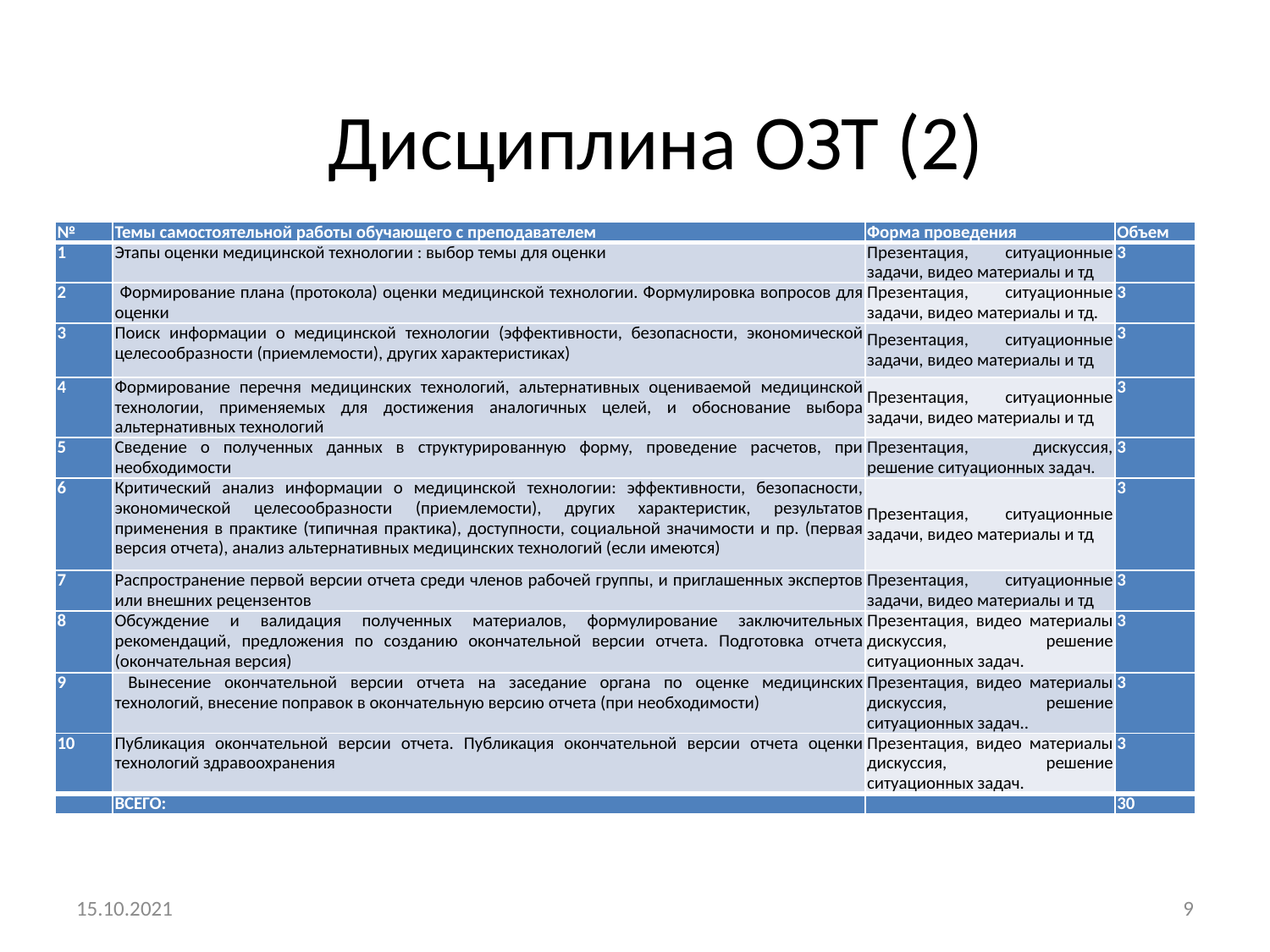

Дисциплина ОЗТ (2)
| № | Темы самостоятельной работы обучающего с преподавателем | Форма проведения | Объем |
| --- | --- | --- | --- |
| 1 | Этапы оценки медицинской технологии : выбор темы для оценки | Презентация, ситуационные задачи, видео материалы и тд | 3 |
| 2 | Формирование плана (протокола) оценки медицинской технологии. Формулировка вопросов для оценки | Презентация, ситуационные задачи, видео материалы и тд. | 3 |
| 3 | Поиск информации о медицинской технологии (эффективности, безопасности, экономической целесообразности (приемлемости), других характеристиках) | Презентация, ситуационные задачи, видео материалы и тд | 3 |
| 4 | Формирование перечня медицинских технологий, альтернативных оцениваемой медицинской технологии, применяемых для достижения аналогичных целей, и обоснование выбора альтернативных технологий | Презентация, ситуационные задачи, видео материалы и тд | 3 |
| 5 | Сведение о полученных данных в структурированную форму, проведение расчетов, при необходимости | Презентация, дискуссия, решение ситуационных задач. | 3 |
| 6 | Критический анализ информации о медицинской технологии: эффективности, безопасности, экономической целесообразности (приемлемости), других характеристик, результатов применения в практике (типичная практика), доступности, социальной значимости и пр. (первая версия отчета), анализ альтернативных медицинских технологий (если имеются) | Презентация, ситуационные задачи, видео материалы и тд | 3 |
| 7 | Распространение первой версии отчета среди членов рабочей группы, и приглашенных экспертов или внешних рецензентов | Презентация, ситуационные задачи, видео материалы и тд | 3 |
| 8 | Обсуждение и валидация полученных материалов, формулирование заключительных рекомендаций, предложения по созданию окончательной версии отчета. Подготовка отчета (окончательная версия) | Презентация, видео материалы дискуссия, решение ситуационных задач. | 3 |
| 9 | Вынесение окончательной версии отчета на заседание органа по оценке медицинских технологий, внесение поправок в окончательную версию отчета (при необходимости) | Презентация, видео материалы дискуссия, решение ситуационных задач.. | 3 |
| 10 | Публикация окончательной версии отчета. Публикация окончательной версии отчета оценки технологий здравоохранения | Презентация, видео материалы дискуссия, решение ситуационных задач. | 3 |
|  | ВСЕГО: |  | 30 |
15.10.2021
9